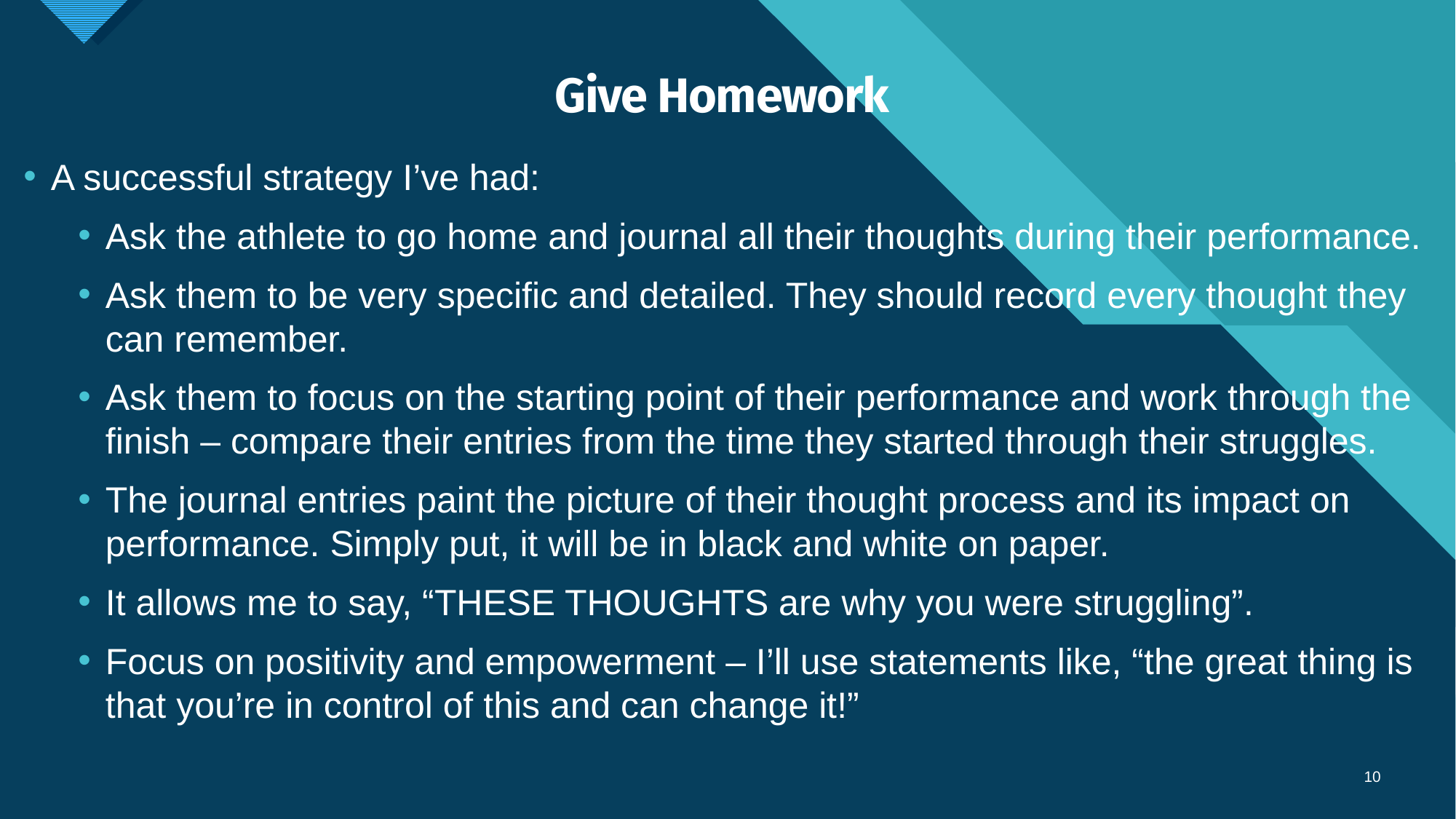

# Give Homework
A successful strategy I’ve had:
Ask the athlete to go home and journal all their thoughts during their performance.
Ask them to be very specific and detailed. They should record every thought they can remember.
Ask them to focus on the starting point of their performance and work through the finish – compare their entries from the time they started through their struggles.
The journal entries paint the picture of their thought process and its impact on performance. Simply put, it will be in black and white on paper.
It allows me to say, “THESE THOUGHTS are why you were struggling”.
Focus on positivity and empowerment – I’ll use statements like, “the great thing is that you’re in control of this and can change it!”
10